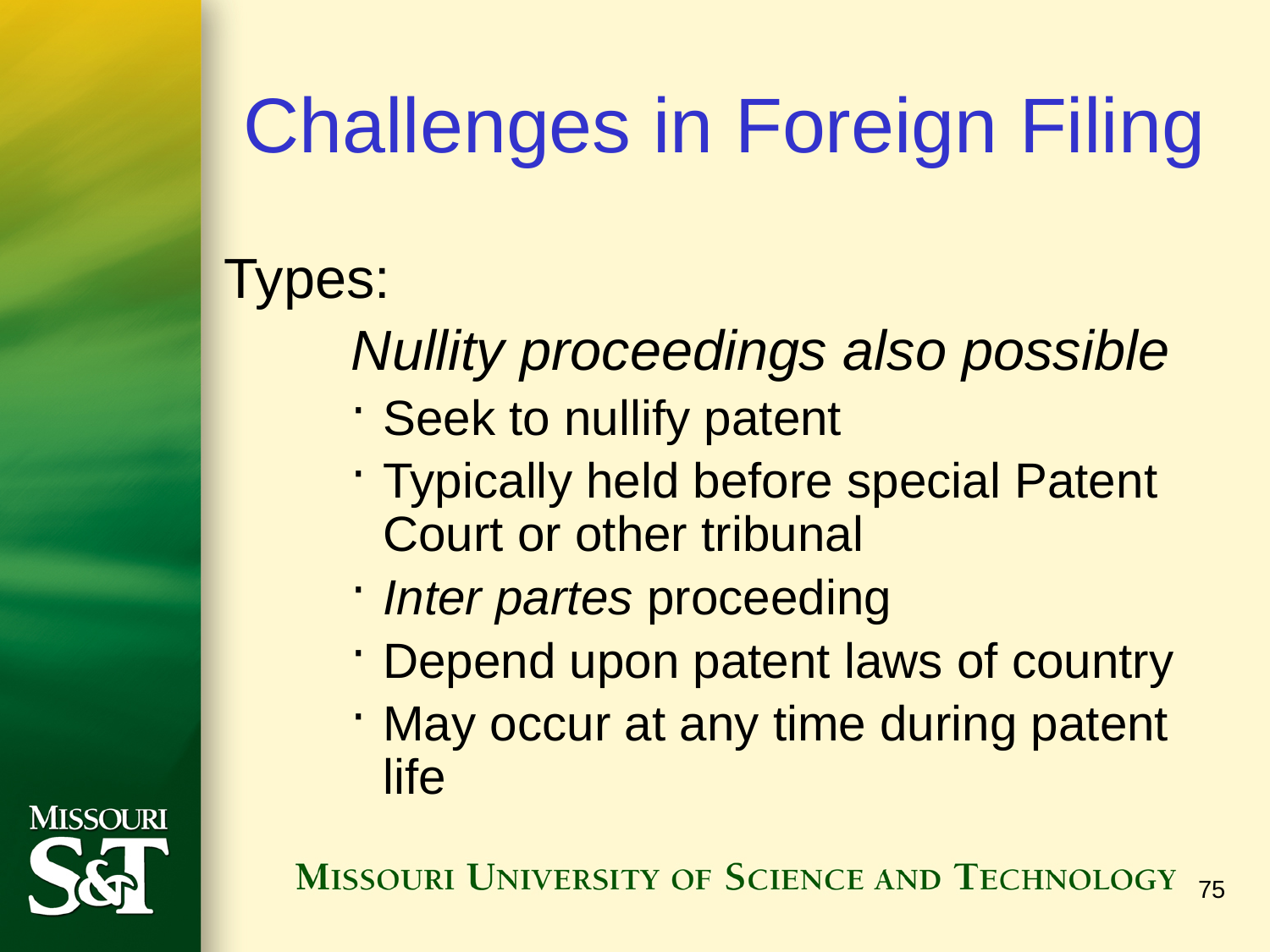

# Challenges in Foreign Filing
Types:
Nullity proceedings also possible
Seek to nullify patent
Typically held before special Patent Court or other tribunal
Inter partes proceeding
Depend upon patent laws of country
May occur at any time during patent life
75